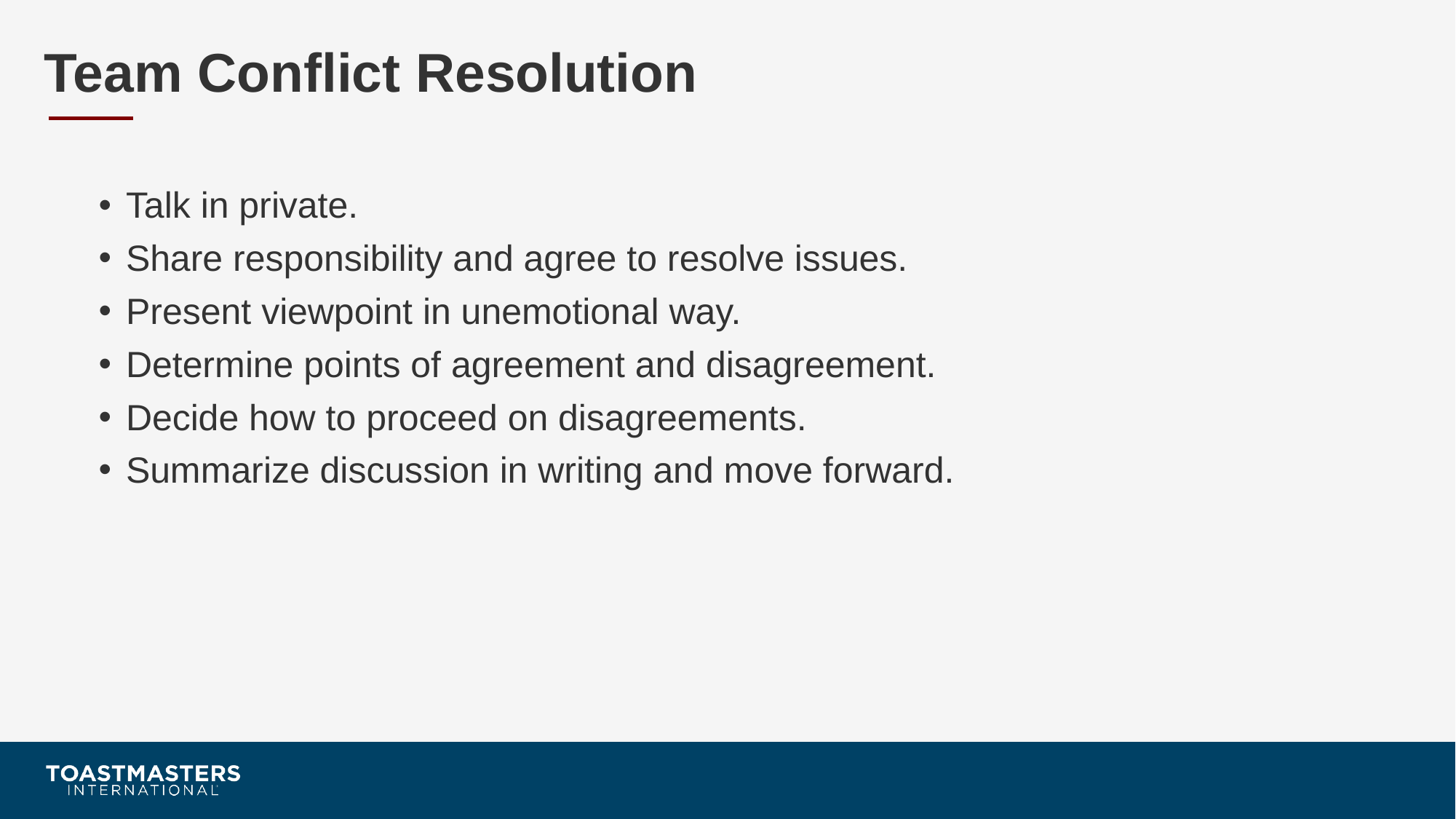

# Team Conflict Resolution
Talk in private.
Share responsibility and agree to resolve issues.
Present viewpoint in unemotional way.
Determine points of agreement and disagreement.
Decide how to proceed on disagreements.
Summarize discussion in writing and move forward.